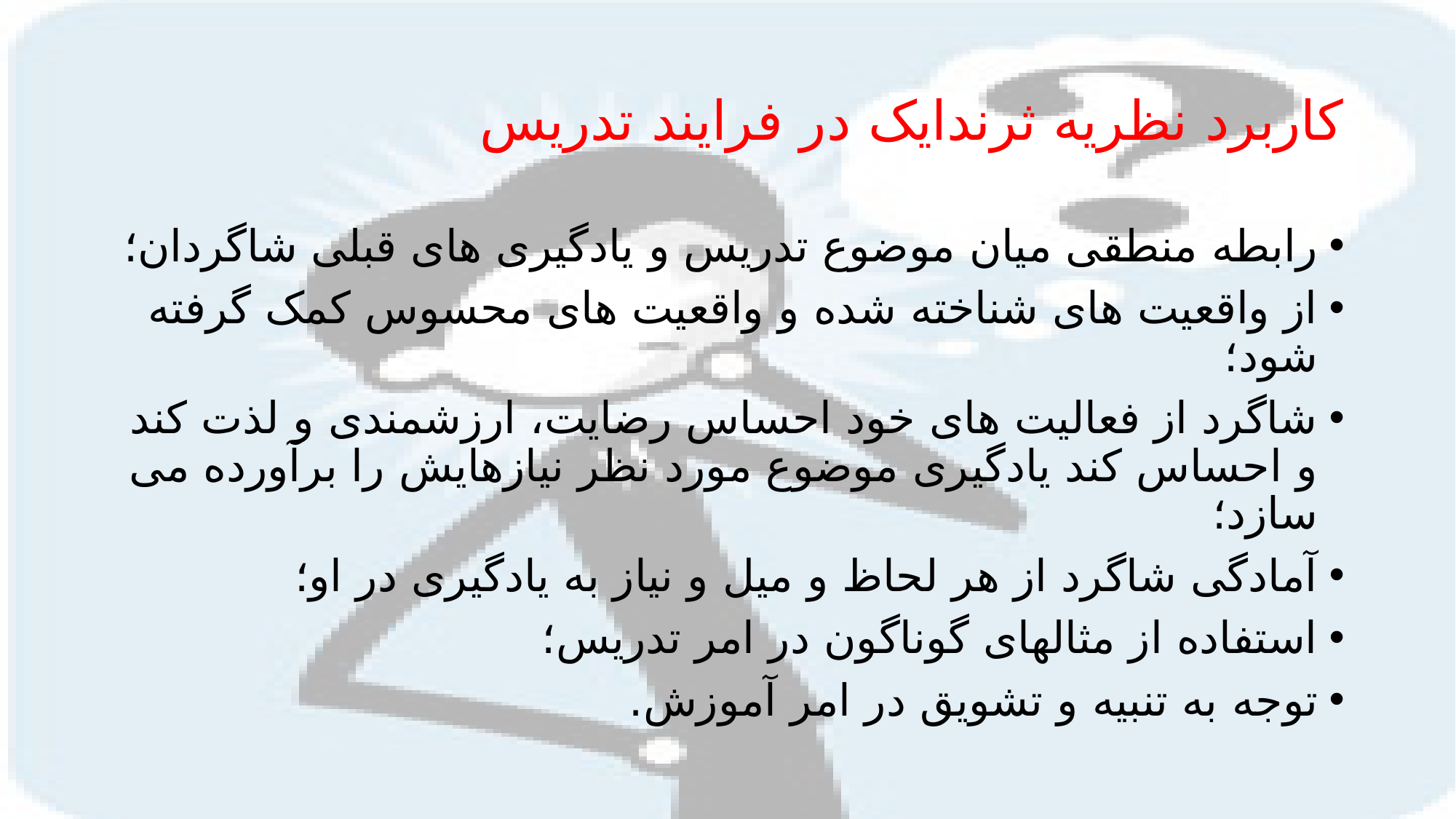

# کاربرد نظریه ثرندایک در فرایند تدریس
رابطه منطقی میان موضوع تدریس و یادگیری های قبلی شاگردان؛
از واقعیت های شناخته شده و واقعیت های محسوس کمک گرفته شود؛
شاگرد از فعالیت های خود احساس رضایت، ارزشمندی و لذت کند و احساس کند یادگیری موضوع مورد نظر نیازهایش را برآورده می سازد؛
آمادگی شاگرد از هر لحاظ و میل و نیاز به یادگیری در او؛
استفاده از مثالهای گوناگون در امر تدریس؛
توجه به تنبیه و تشویق در امر آموزش.